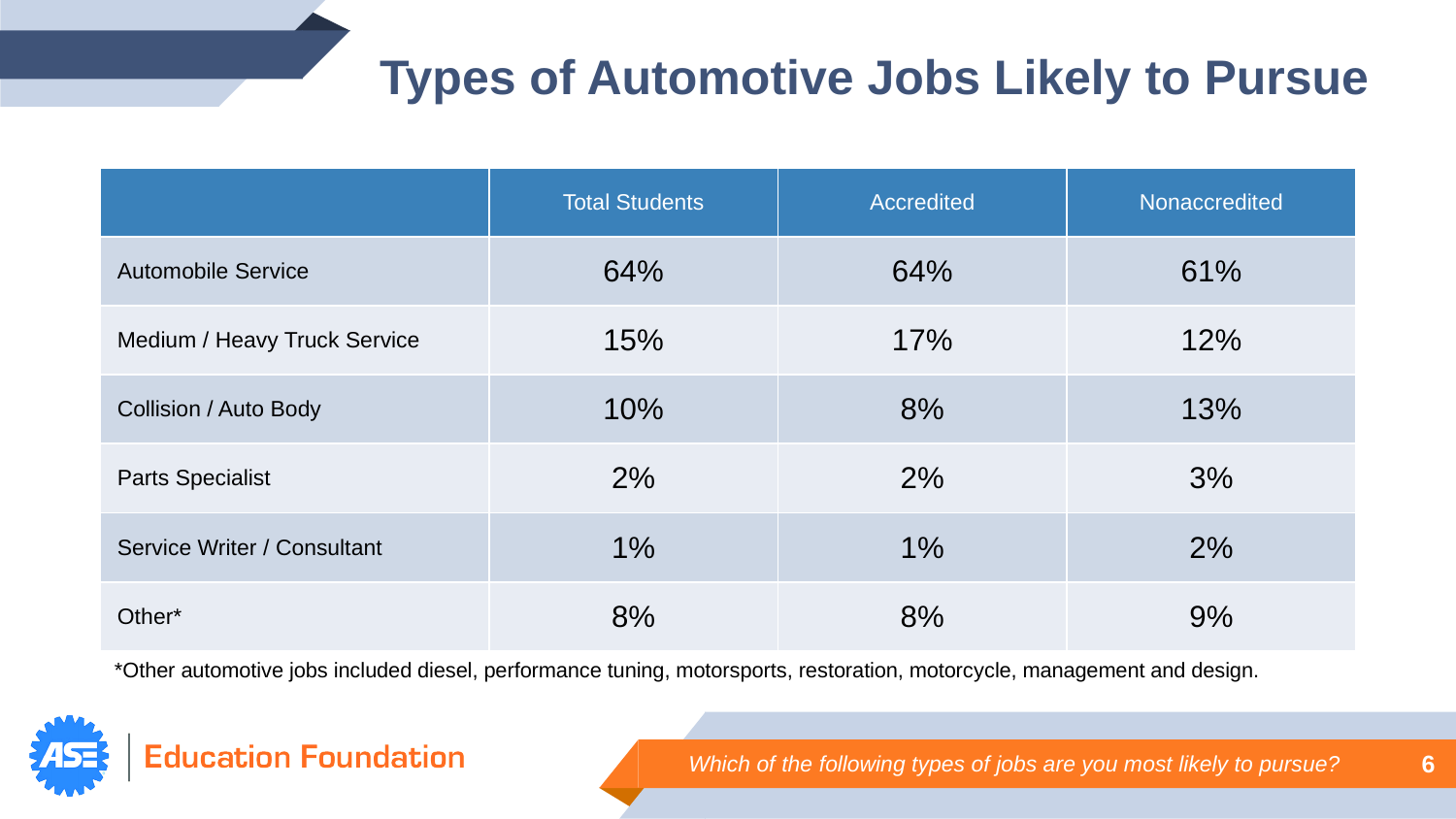

Types of Automotive Jobs Likely to Pursue
|  | Total Students | Accredited | Nonaccredited |
| --- | --- | --- | --- |
| Automobile Service | 64% | 64% | 61% |
| Medium / Heavy Truck Service | 15% | 17% | 12% |
| Collision / Auto Body | 10% | 8% | 13% |
| Parts Specialist | 2% | 2% | 3% |
| Service Writer / Consultant | 1% | 1% | 2% |
| Other\* | 8% | 8% | 9% |
*Other automotive jobs included diesel, performance tuning, motorsports, restoration, motorcycle, management and design.
Which of the following types of jobs are you most likely to pursue?
6